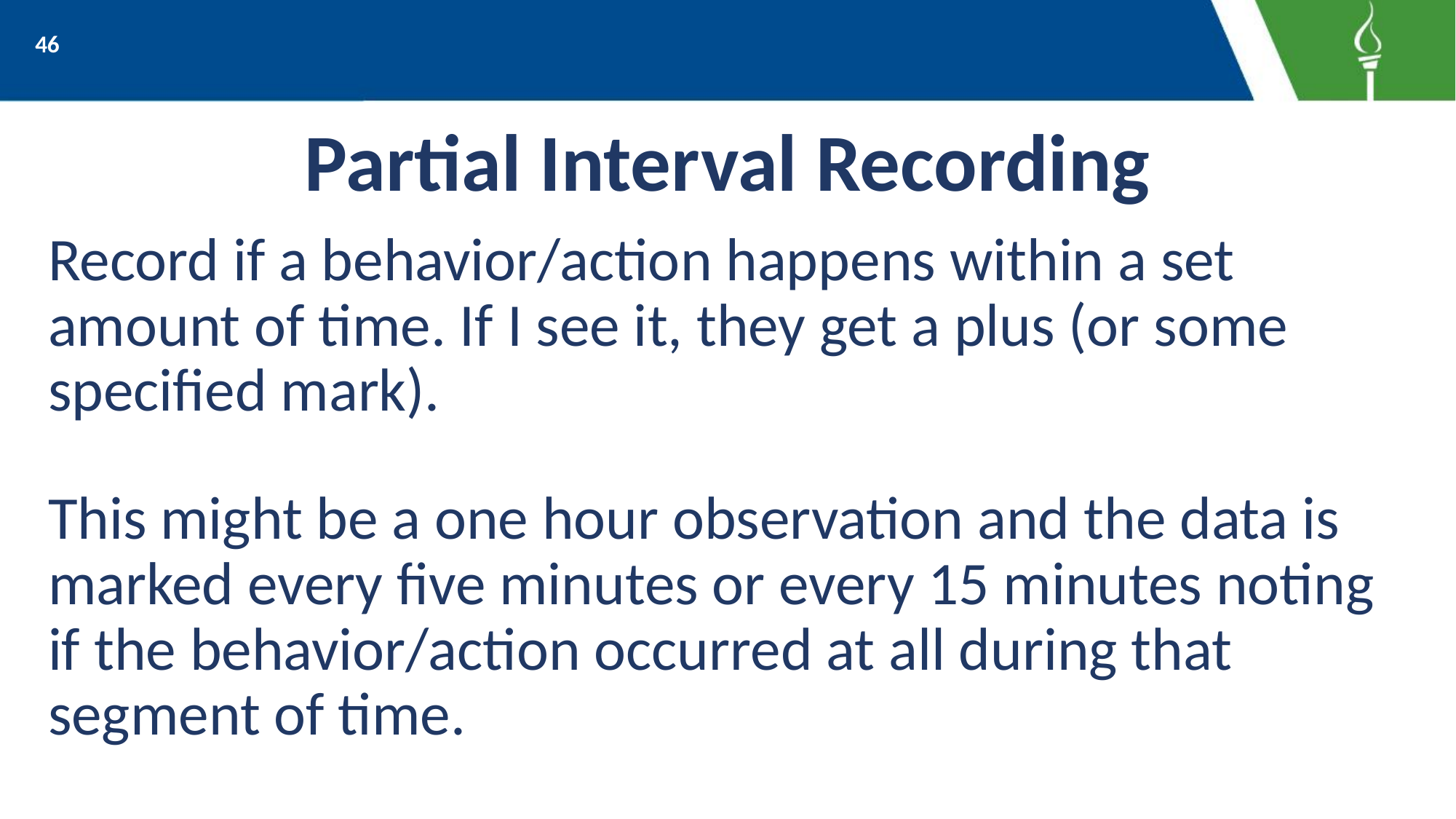

46
Partial Interval Recording
Record if a behavior/action happens within a set amount of time. If I see it, they get a plus (or some specified mark).

This might be a one hour observation and the data is marked every five minutes or every 15 minutes noting if the behavior/action occurred at all during that segment of time.